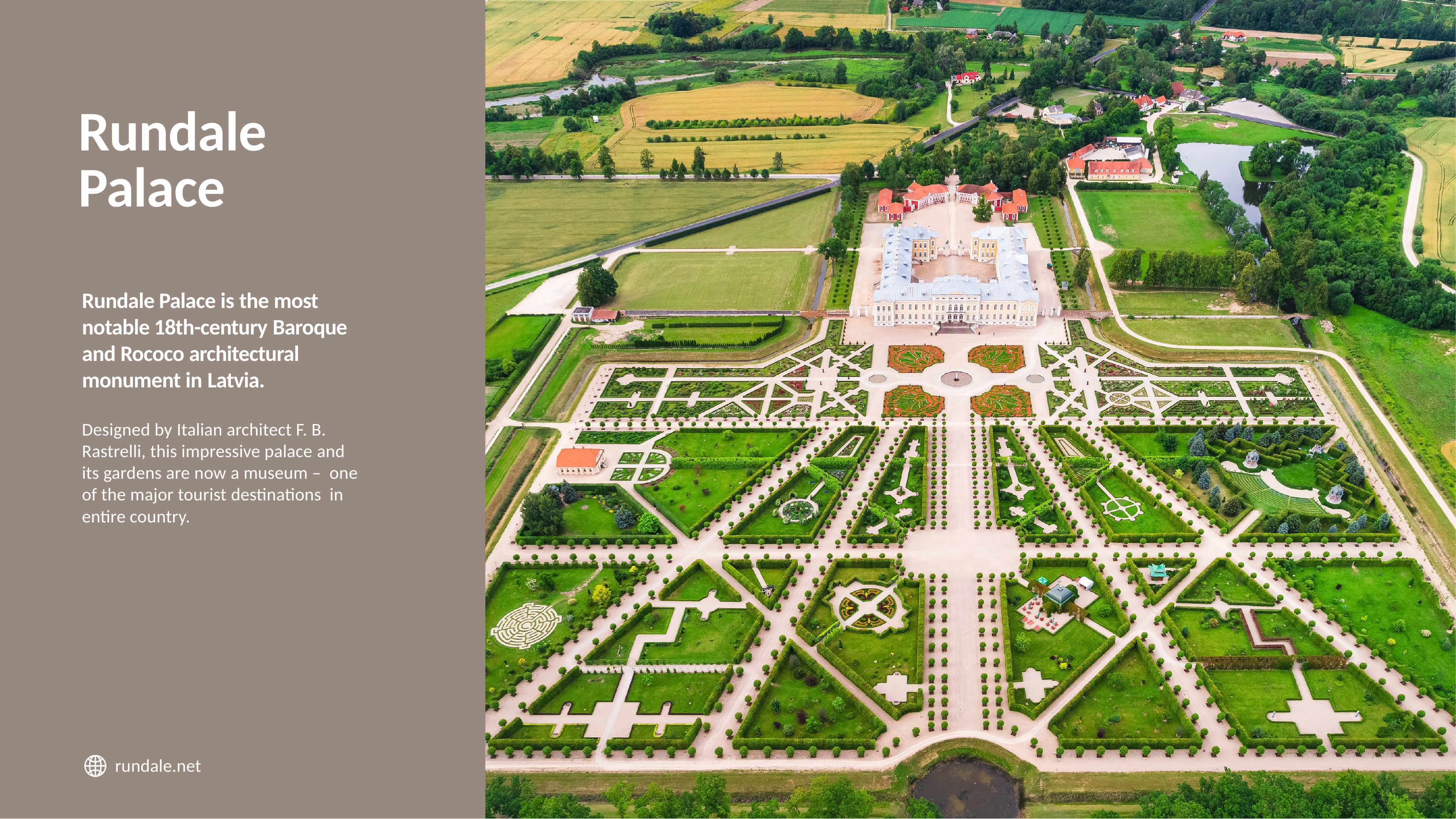

# Rundale  Palace
Rundale Palace is the most  notable 18th-century Baroque  and Rococo architectural  monument in Latvia.

Designed by Italian architect F. B.  Rastrelli, this impressive palace and  its gardens are now a museum –  one of the major tourist destinations  in entire country.
rundale.net